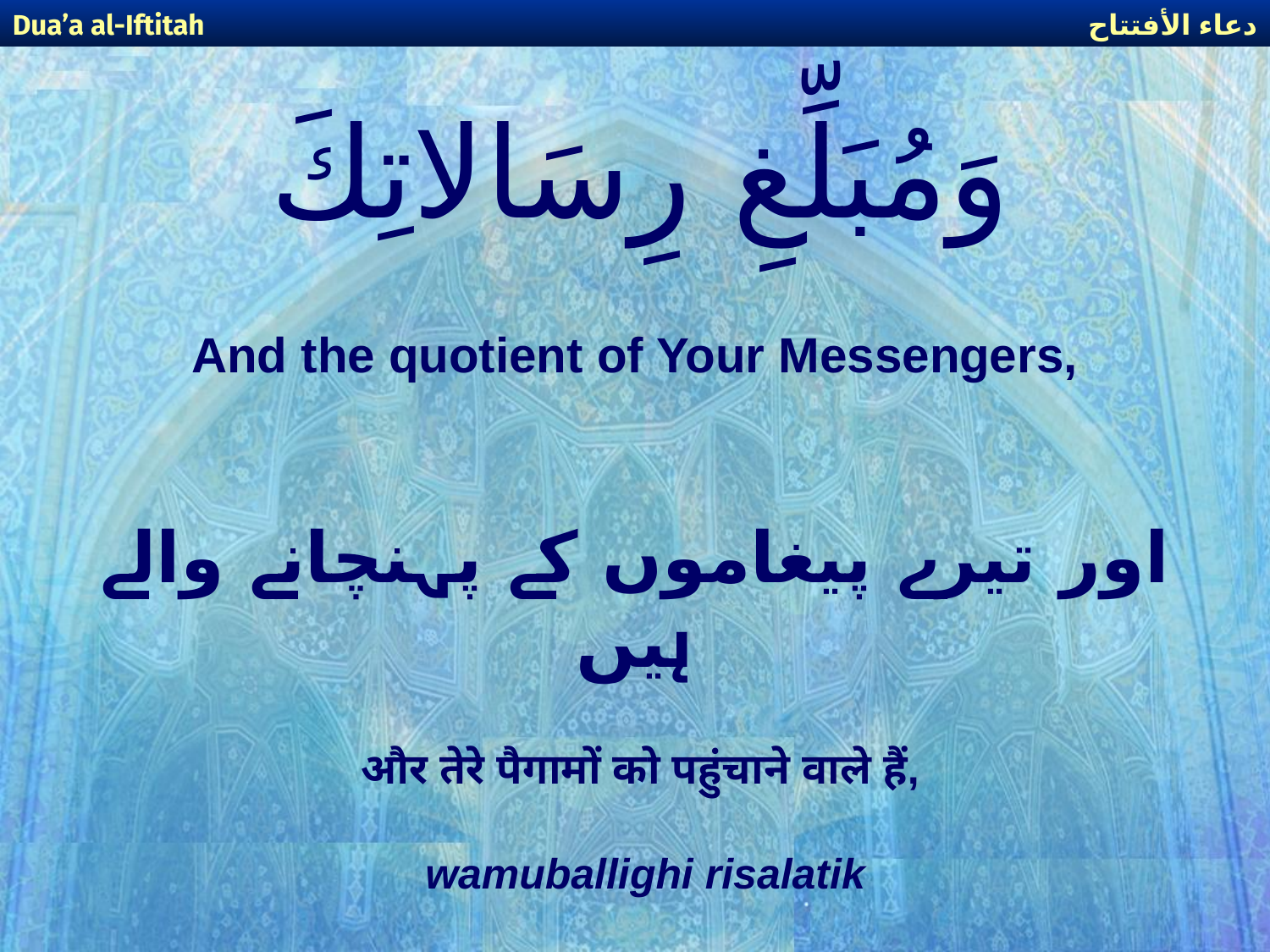

دعاء الأفتتاح
Dua’a al-Iftitah
# وَمُبَلِّغِ رِسَالاتِكَ
And the quotient of Your Messengers,
اور تیرے پیغاموں کے پہنچانے والے ہیں
और तेरे पैगामों को पहुंचाने वाले हैं,
wamuballighi risalatik